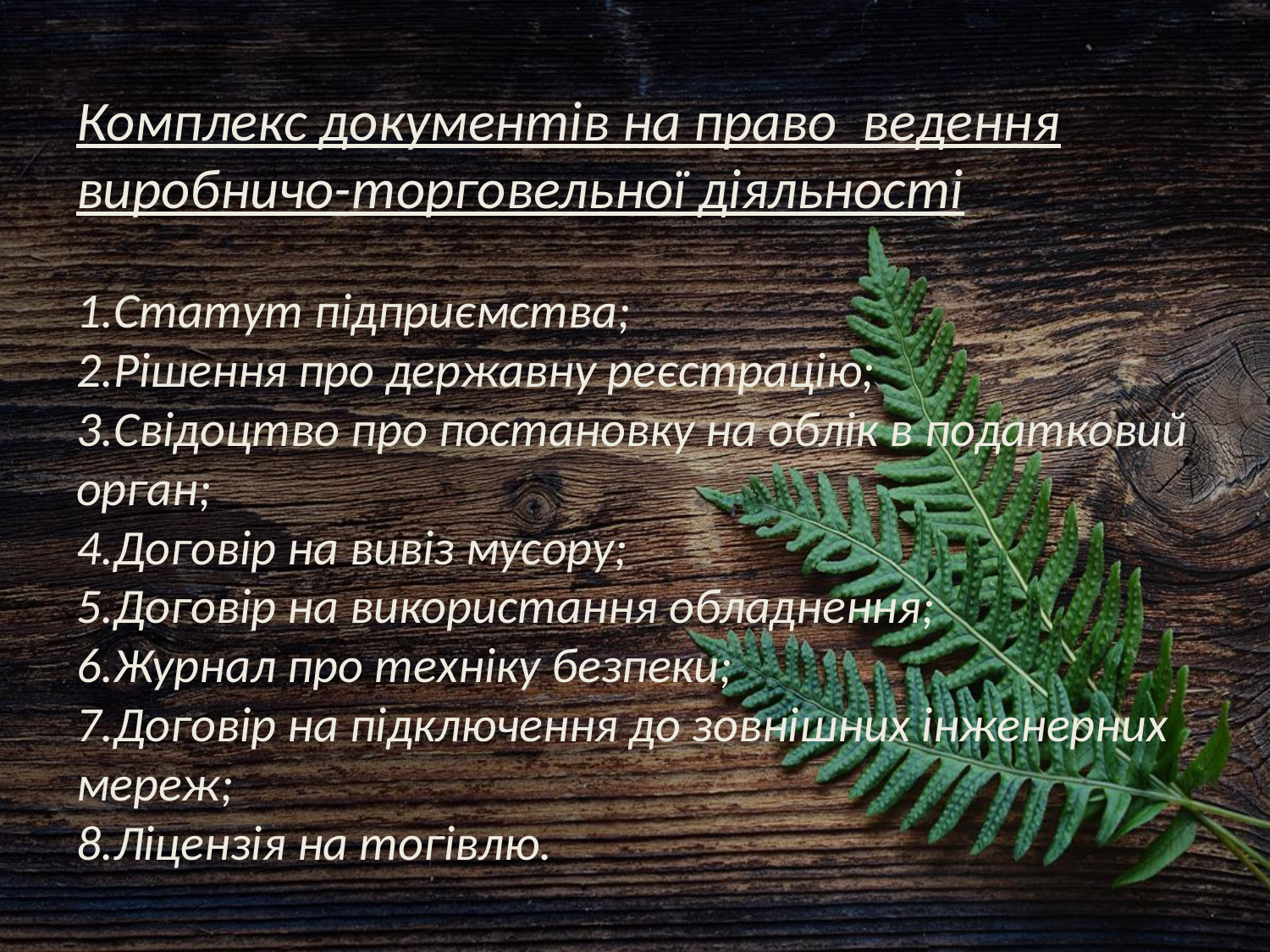

# Комплекс документів на право  ведення виробничо-торговельної діяльності 1.Статут підприємства; 2.Рішення про державну реєстрацію; 3.Свідоцтво про постановку на облік в податковий орган; 4.Договір на вивіз мусору; 5.Договір на використання обладнення; 6.Журнал про техніку безпеки; 7.Договір на підключення до зовнішних інженерних мереж; 8.Ліцензія на тогівлю.